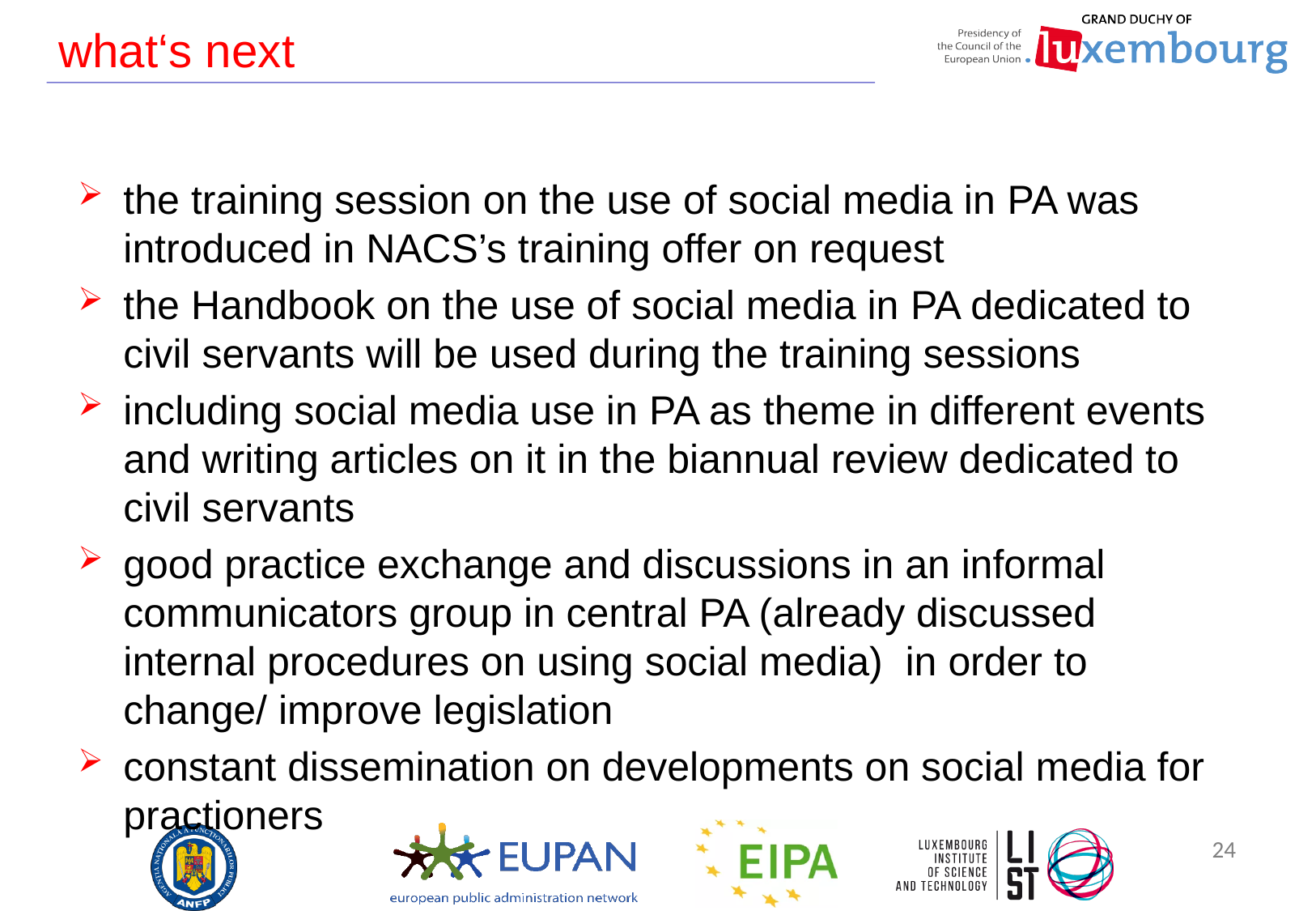

# what‘s next
the training session on the use of social media in PA was introduced in NACS’s training offer on request
the Handbook on the use of social media in PA dedicated to civil servants will be used during the training sessions
including social media use in PA as theme in different events and writing articles on it in the biannual review dedicated to civil servants
good practice exchange and discussions in an informal communicators group in central PA (already discussed internal procedures on using social media)  in order to change/ improve legislation
constant dissemination on developments on social media for practioners

24